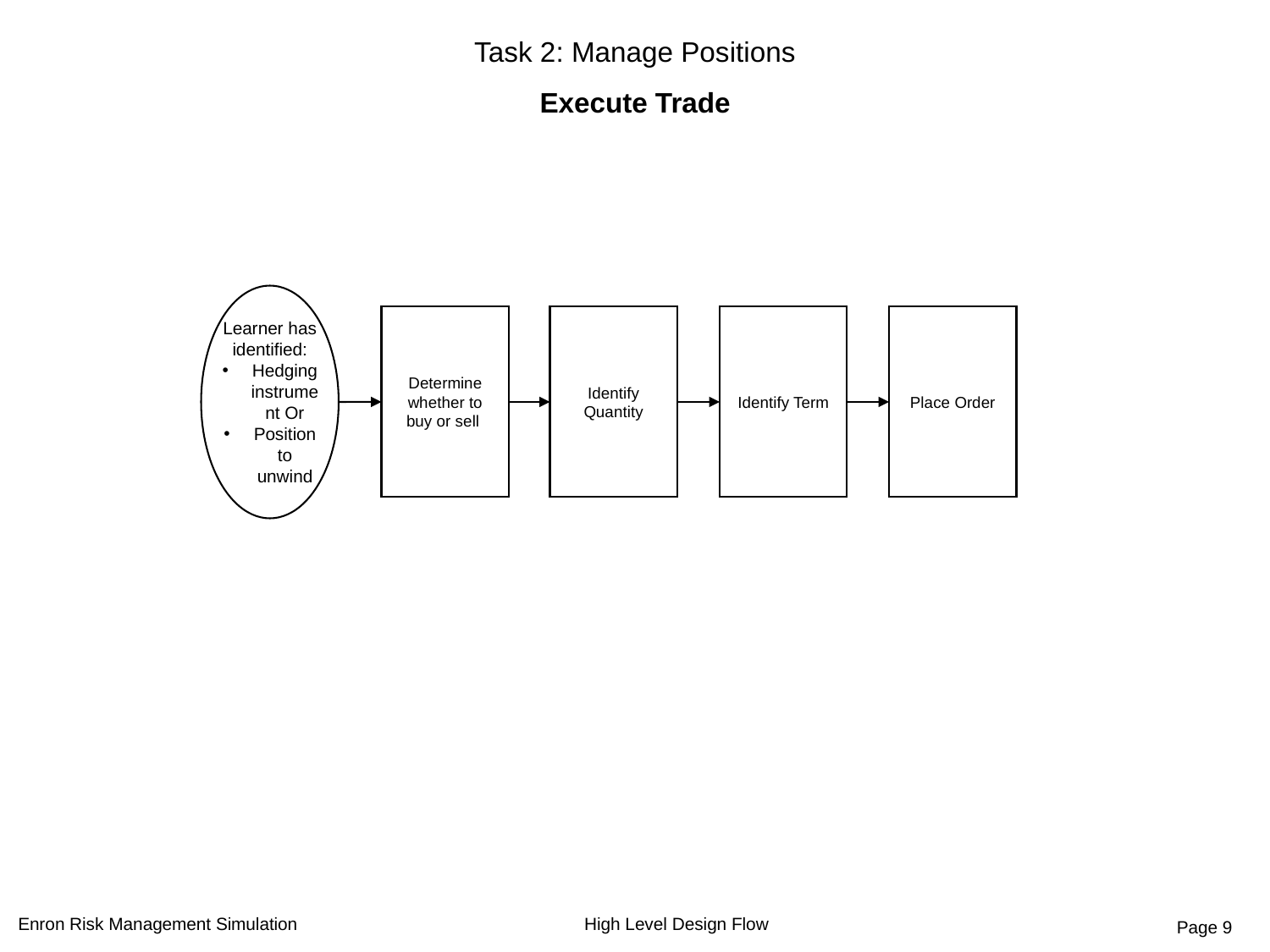

Task 2: Manage Positions
Execute Trade
Learner has identified:
Hedging instrument Or
Position to unwind
Determine whether to buy or sell
Identify Quantity
Identify Term
Place Order